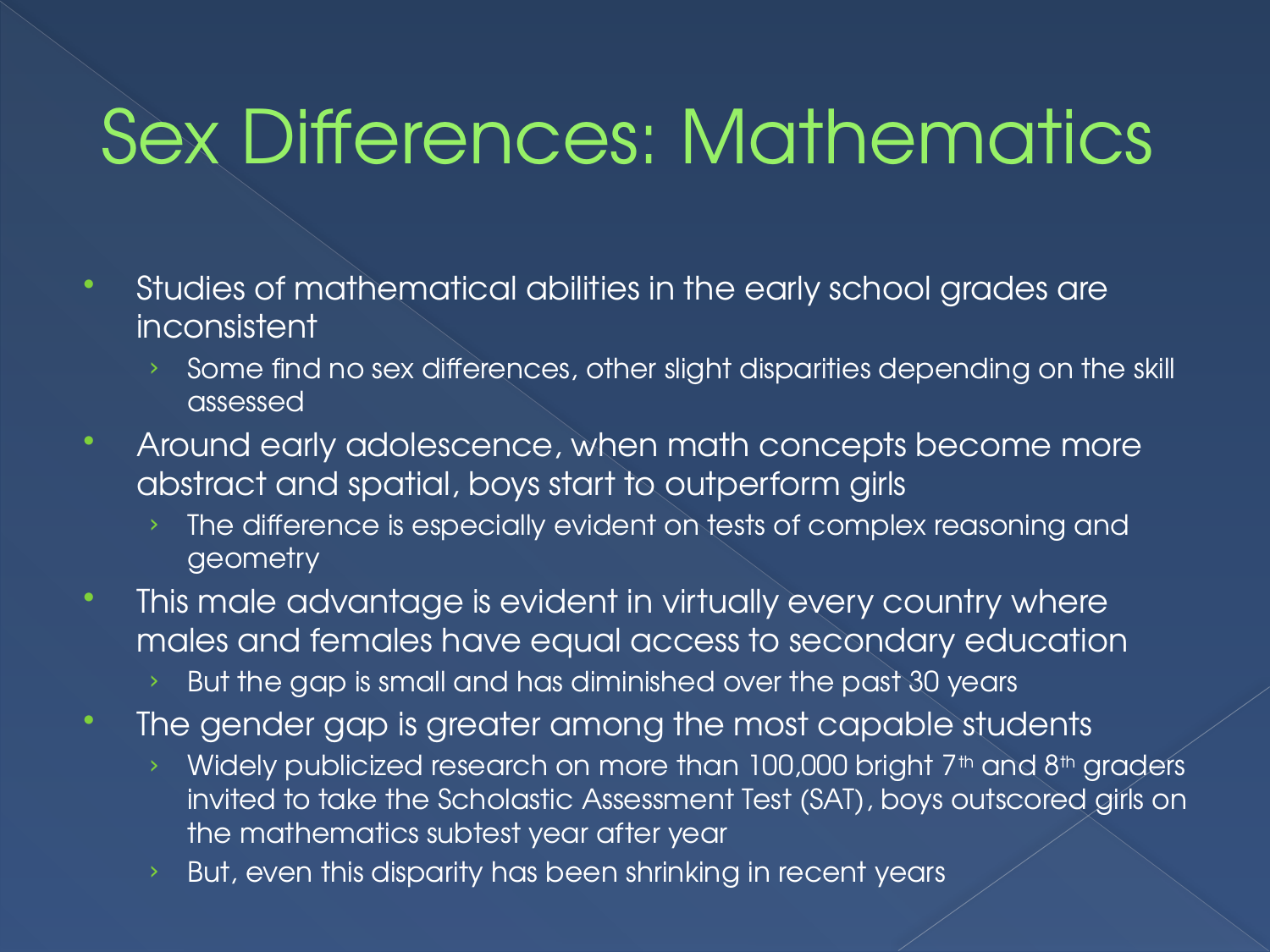

# Sex Differences: Mathematics
Studies of mathematical abilities in the early school grades are inconsistent
Some find no sex differences, other slight disparities depending on the skill assessed
Around early adolescence, when math concepts become more abstract and spatial, boys start to outperform girls
The difference is especially evident on tests of complex reasoning and geometry
This male advantage is evident in virtually every country where males and females have equal access to secondary education
But the gap is small and has diminished over the past 30 years
The gender gap is greater among the most capable students
Widely publicized research on more than 100,000 bright 7th and 8th graders invited to take the Scholastic Assessment Test (SAT), boys outscored girls on the mathematics subtest year after year
But, even this disparity has been shrinking in recent years